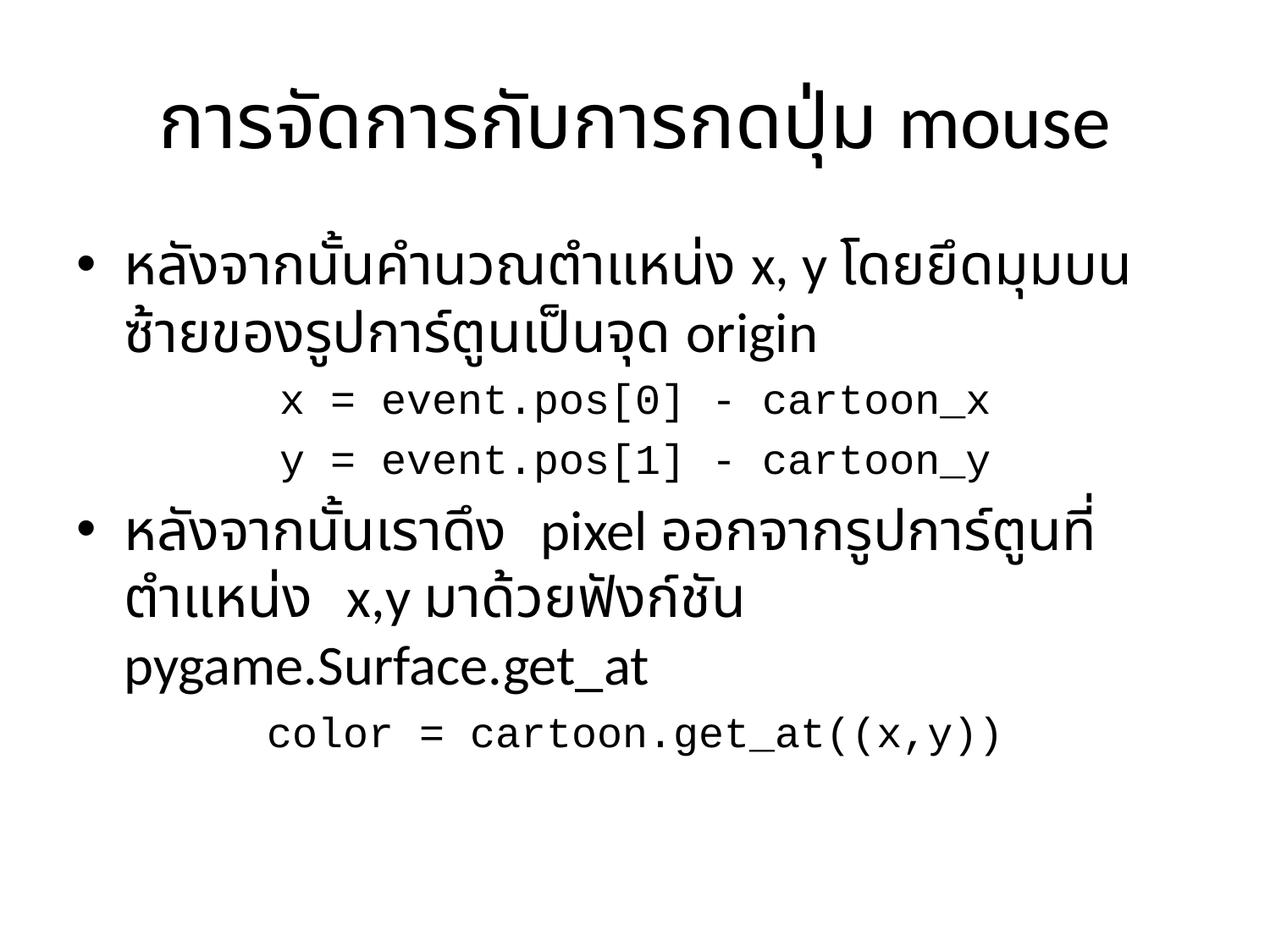

# การจัดการกับการกดปุ่ม mouse
หลังจากนั้นคำนวณตำแหน่ง x, y โดยยึดมุมบนซ้ายของรูปการ์ตูนเป็นจุด origin
x = event.pos[0] - cartoon_x
y = event.pos[1] - cartoon_y
หลังจากนั้นเราดึง pixel ออกจากรูปการ์ตูนที่ตำแหน่ง x,y มาด้วยฟังก์ชัน pygame.Surface.get_at
color = cartoon.get_at((x,y))